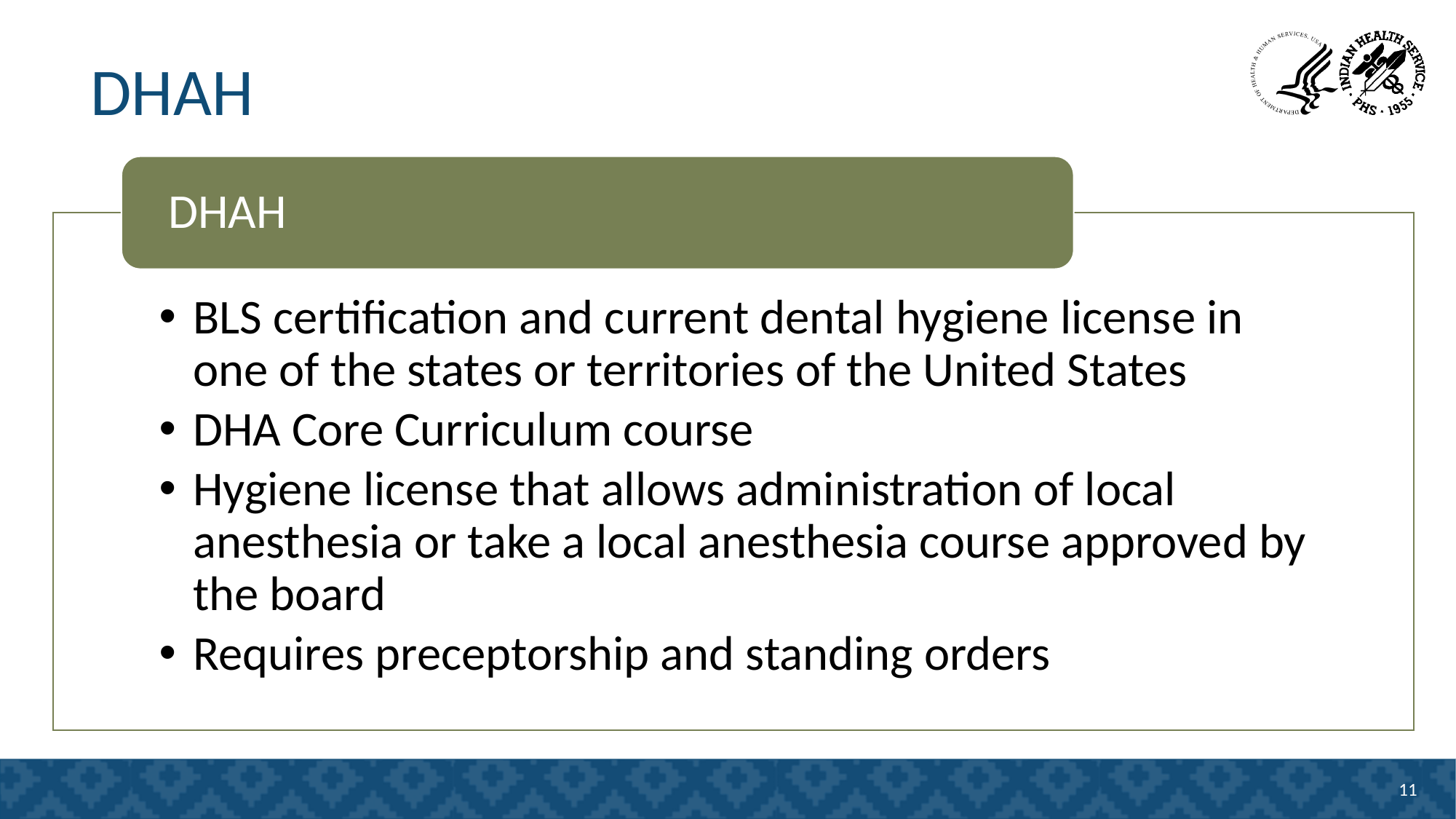

# DHAH
BLS certification and current dental hygiene license in one of the states or territories of the United States
DHA Core Curriculum course
Hygiene license that allows administration of local anesthesia or take a local anesthesia course approved by the board
Requires preceptorship and standing orders
DHAH